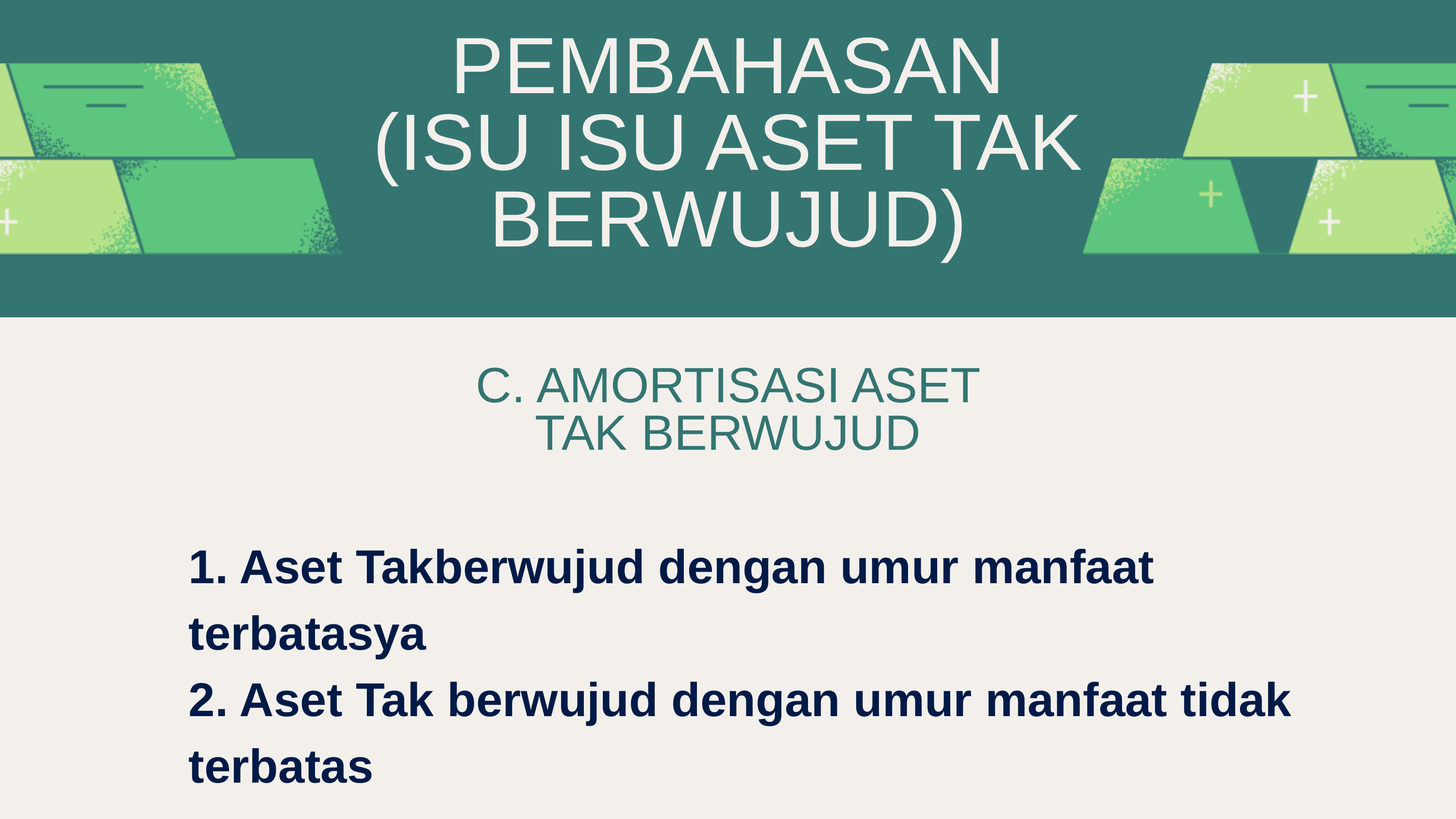

PEMBAHASAN
(ISU ISU ASET TAK BERWUJUD)

C. AMORTISASI ASET TAK BERWUJUD
1. Aset Takberwujud dengan umur manfaat terbatasya
2. Aset Tak berwujud dengan umur manfaat tidak terbatas